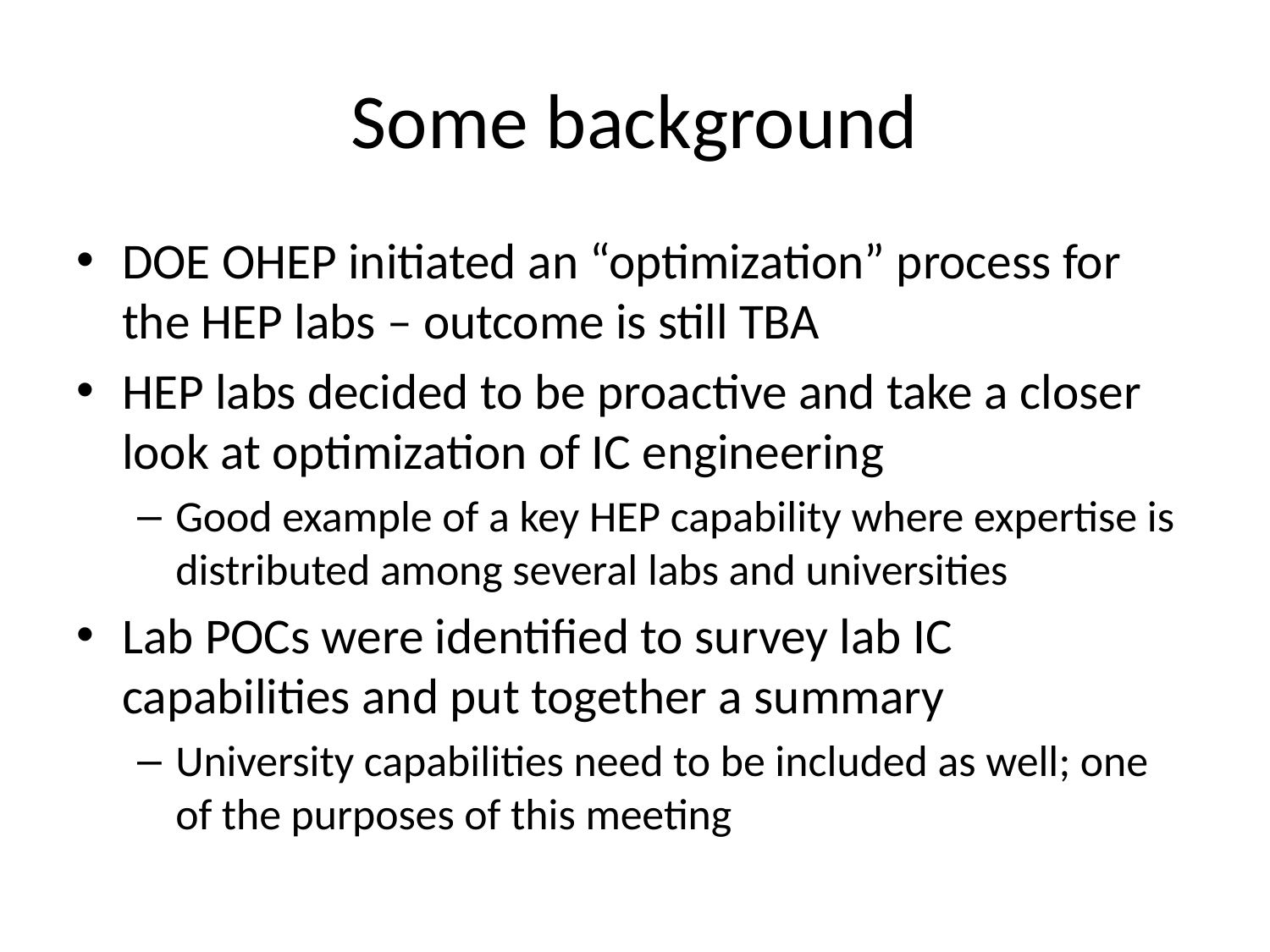

# Some background
DOE OHEP initiated an “optimization” process for the HEP labs – outcome is still TBA
HEP labs decided to be proactive and take a closer look at optimization of IC engineering
Good example of a key HEP capability where expertise is distributed among several labs and universities
Lab POCs were identified to survey lab IC capabilities and put together a summary
University capabilities need to be included as well; one of the purposes of this meeting